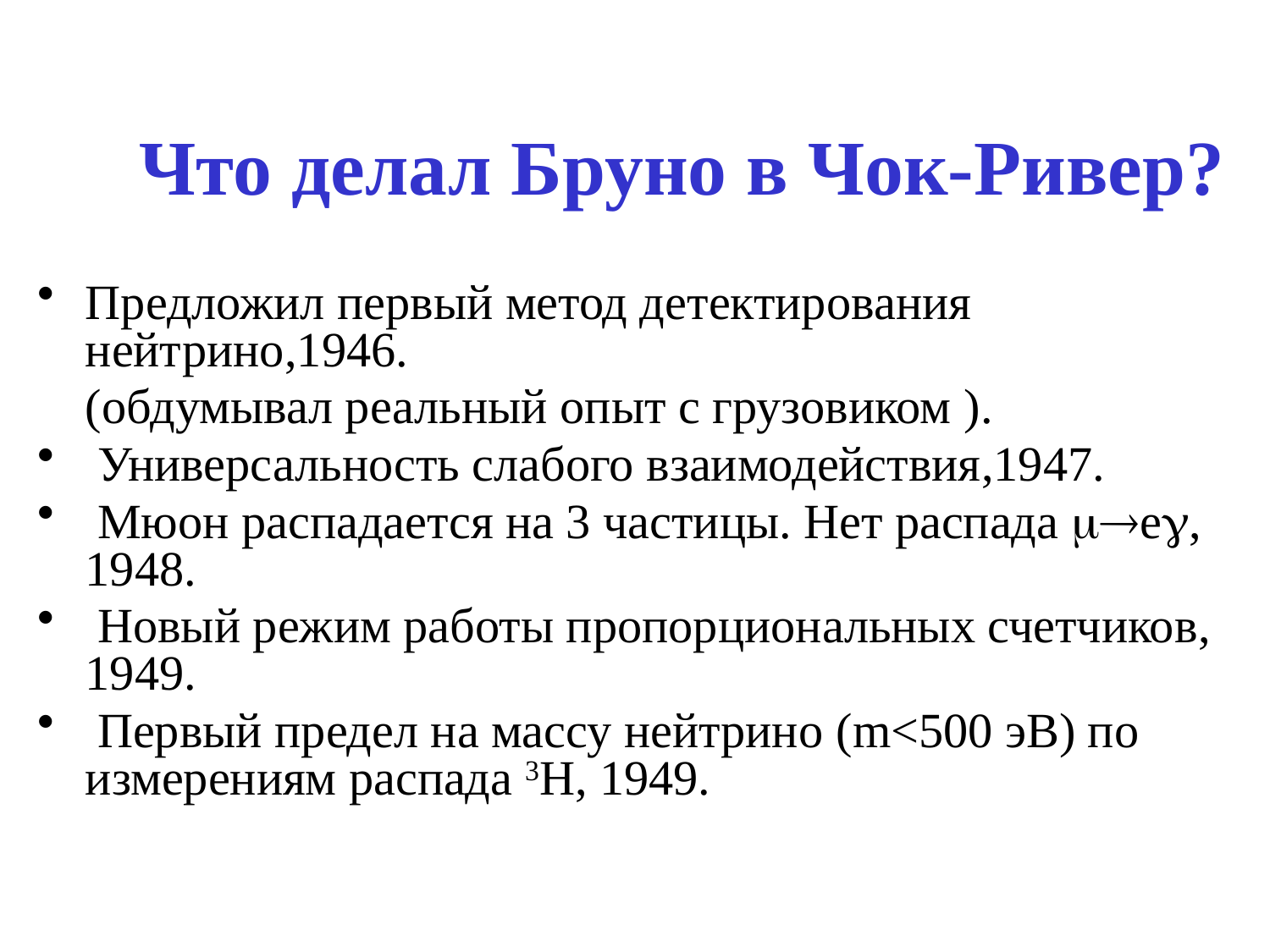

# Что делал Бруно в Чок-Ривер?
Предложил первый метод детектирования нейтрино,1946.
	(обдумывал реальный опыт с грузовиком ).
 Универсальность слабого взаимодействия,1947.
 Мюон распадается на 3 частицы. Нет распада μ→eγ,  1948.
 Новый режим работы пропорциональных счетчиков, 1949.
 Первый предел на массу нейтрино (m<500 эВ) по измерениям распада 3H, 1949.